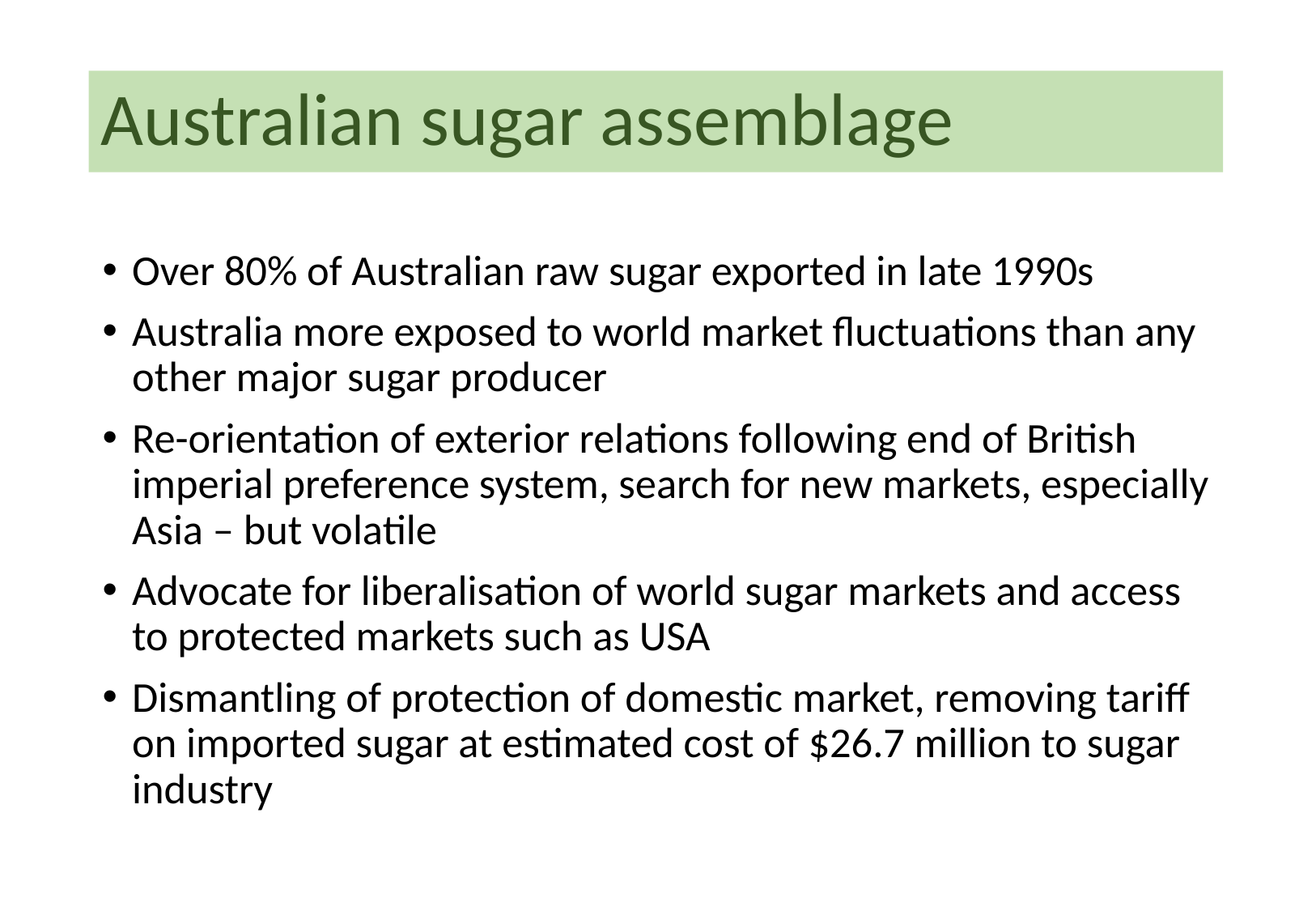

# Australian sugar assemblage
Over 80% of Australian raw sugar exported in late 1990s
Australia more exposed to world market fluctuations than any other major sugar producer
Re-orientation of exterior relations following end of British imperial preference system, search for new markets, especially Asia – but volatile
Advocate for liberalisation of world sugar markets and access to protected markets such as USA
Dismantling of protection of domestic market, removing tariff on imported sugar at estimated cost of $26.7 million to sugar industry